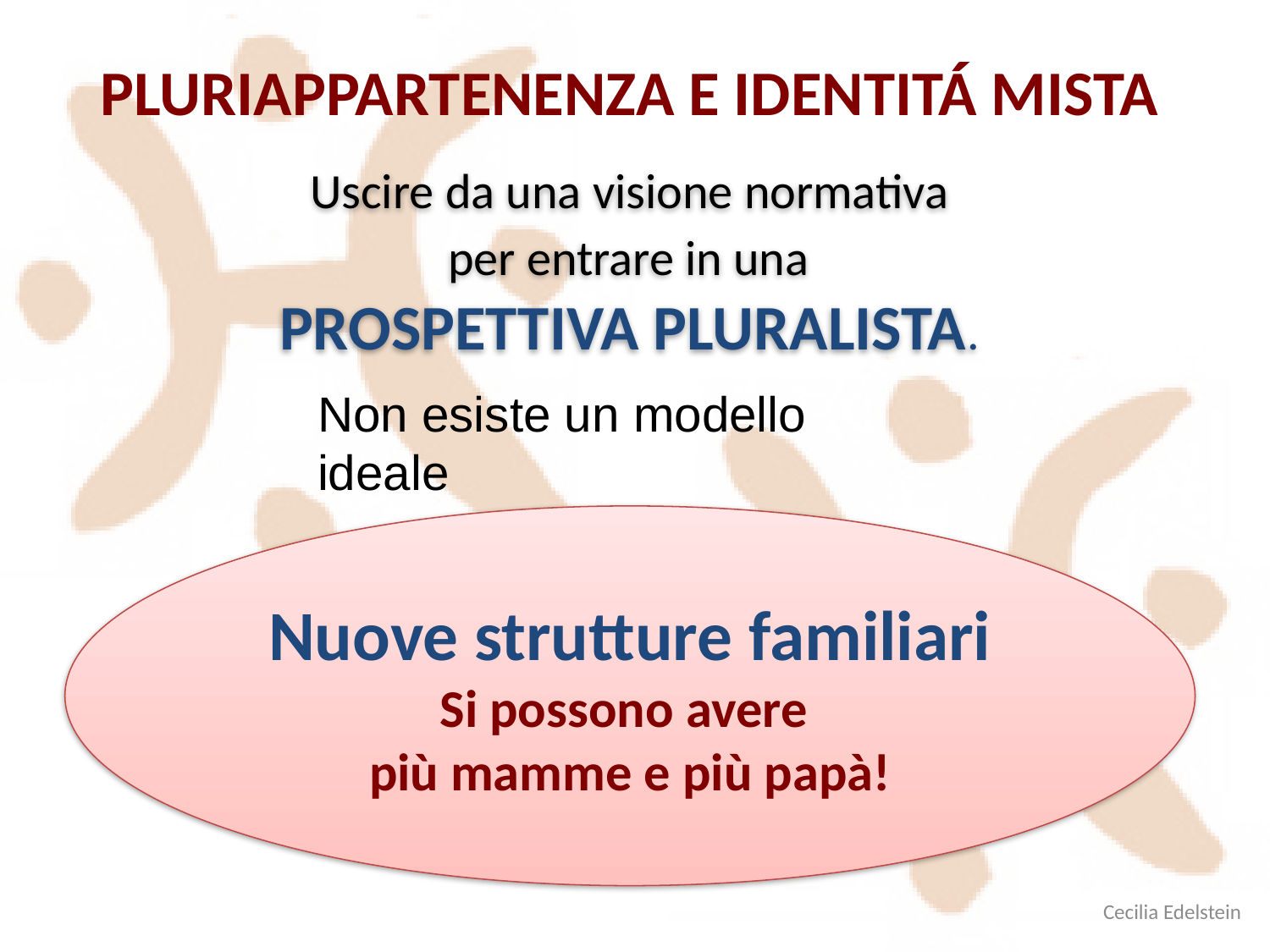

PLURIAPPARTENENZA E IDENTITÁ MISTA
Uscire da una visione normativa
per entrare in una
PROSPETTIVA PLURALISTA.
Non esiste un modello ideale
Nuove strutture familiari
Si possono avere
più mamme e più papà!
Cecilia Edelstein